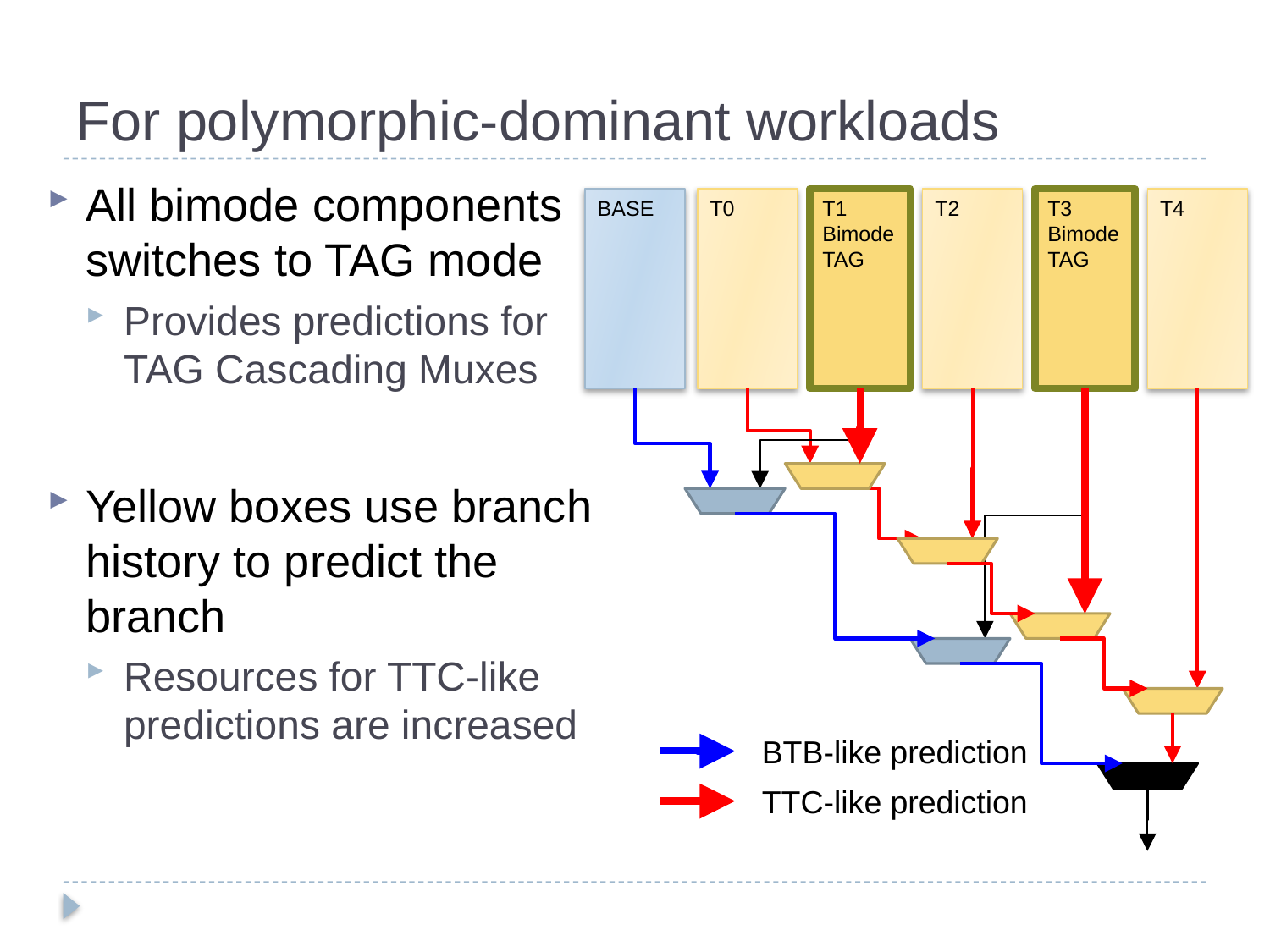

# For polymorphic-dominant workloads
All bimode components switches to TAG mode
Provides predictions for TAG Cascading Muxes

Yellow boxes use branch history to predict the branch
Resources for TTC-like predictions are increased

BASE

T0

T2

T4
T1
Bimode
TAG
T3
Bimode
TAG

BTB-like prediction

TTC-like prediction